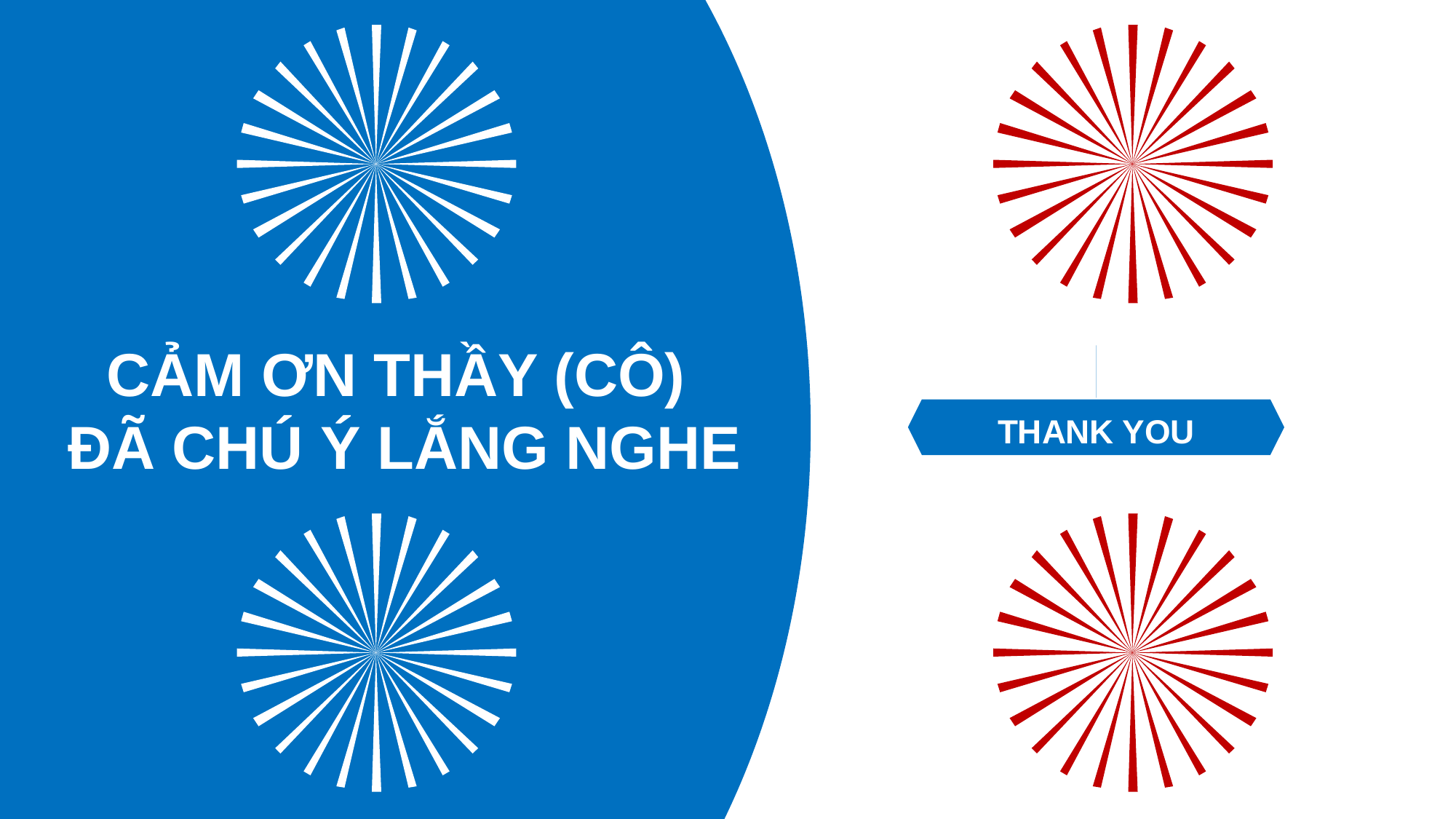

Cảm ơn thầy (cô)
đã chú ý lắng nghe

THANK YOU